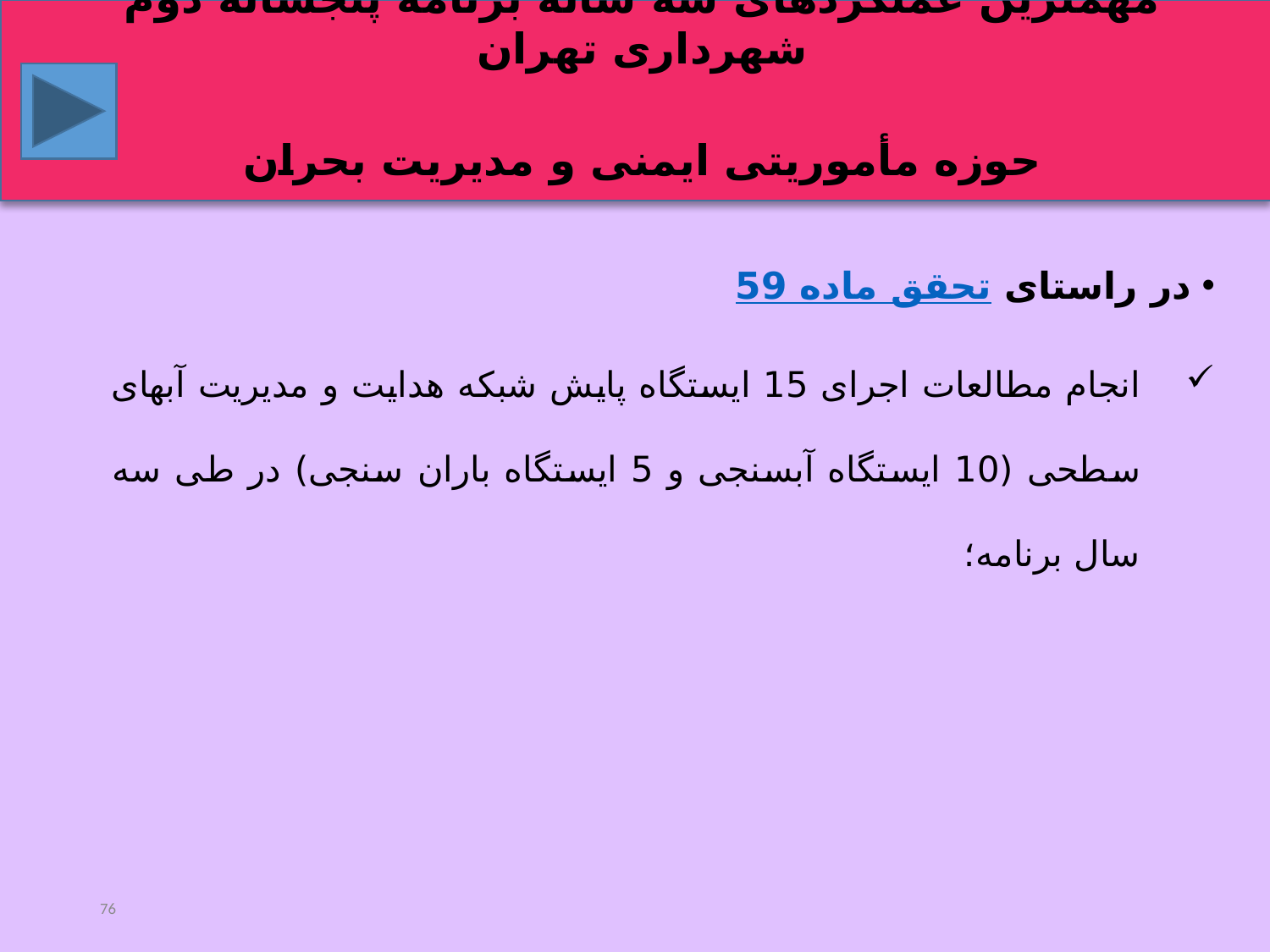

مهمترین عملکردهای سه ساله برنامه پنجساله دوم شهرداری تهران
حوزه مأموریتی ایمنی و مدیریت بحران

در راستای تحقق ماده 59
انجام مطالعات اجرای 15 ایستگاه پایش شبکه هدایت و مدیریت آبهای سطحی (10 ایستگاه آبسنجی و 5 ایستگاه باران سنجی) در طی سه سال برنامه؛
76